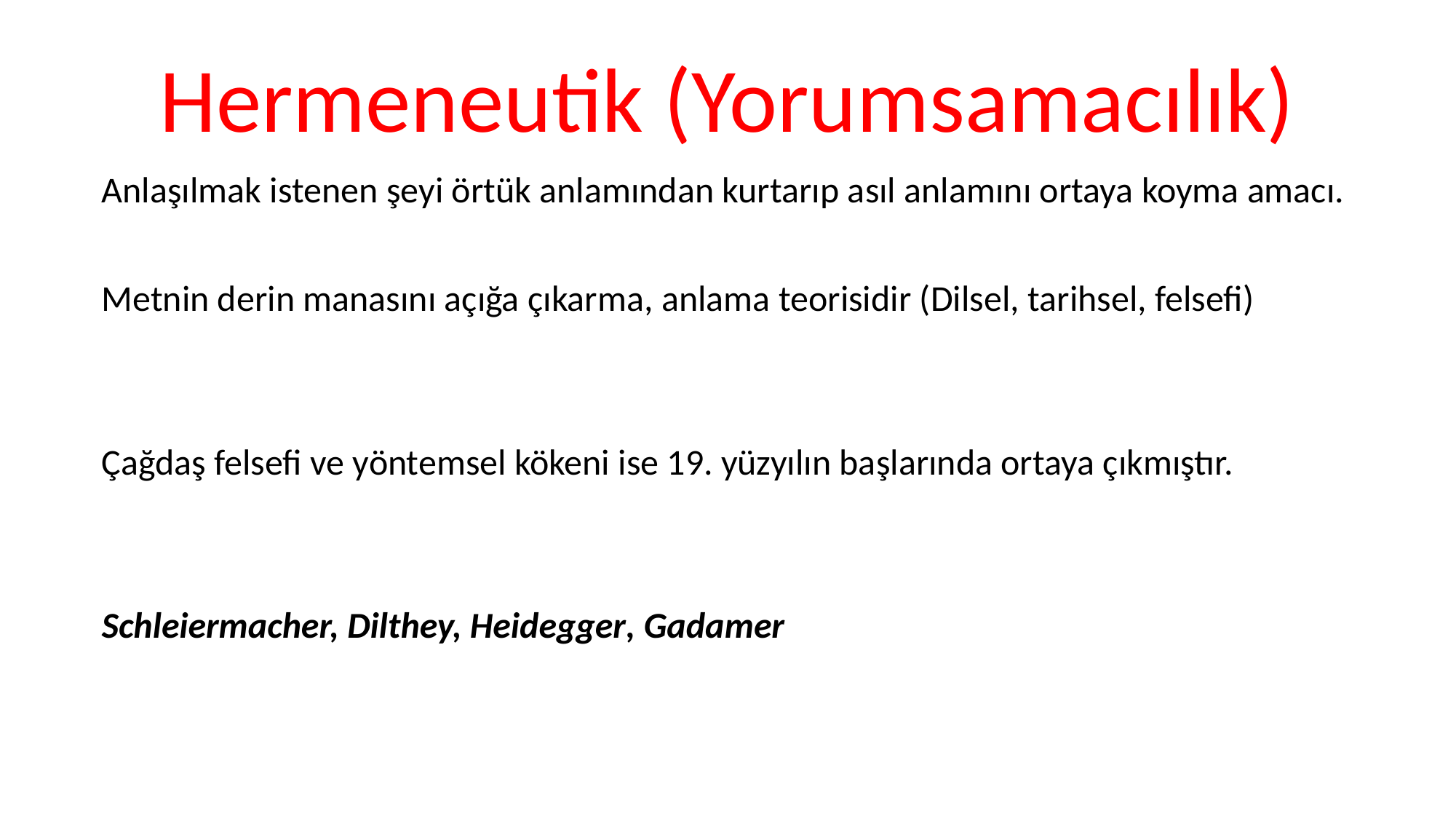

# Hermeneutik (Yorumsamacılık)
Anlaşılmak istenen şeyi örtük anlamından kurtarıp asıl anlamını ortaya koyma amacı.

Metnin derin manasını açığa çıkarma, anlama teorisidir (Dilsel, tarihsel, felsefi)

Çağdaş felsefi ve yöntemsel kökeni ise 19. yüzyılın başlarında ortaya çıkmıştır.

Schleiermacher, Dilthey, Heidegger, Gadamer